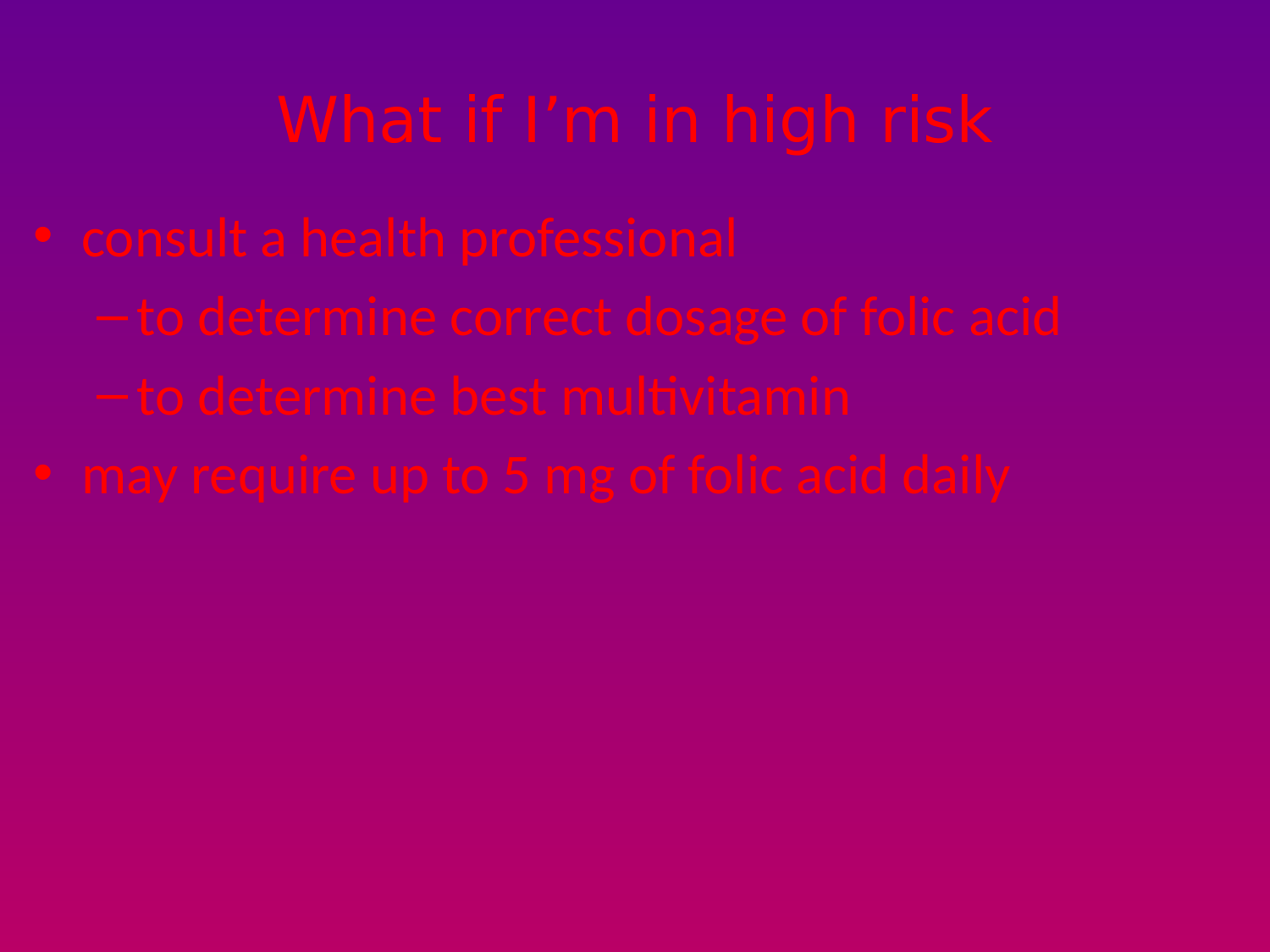

# What if I’m in high risk
consult a health professional
to determine correct dosage of folic acid
to determine best multivitamin
may require up to 5 mg of folic acid daily